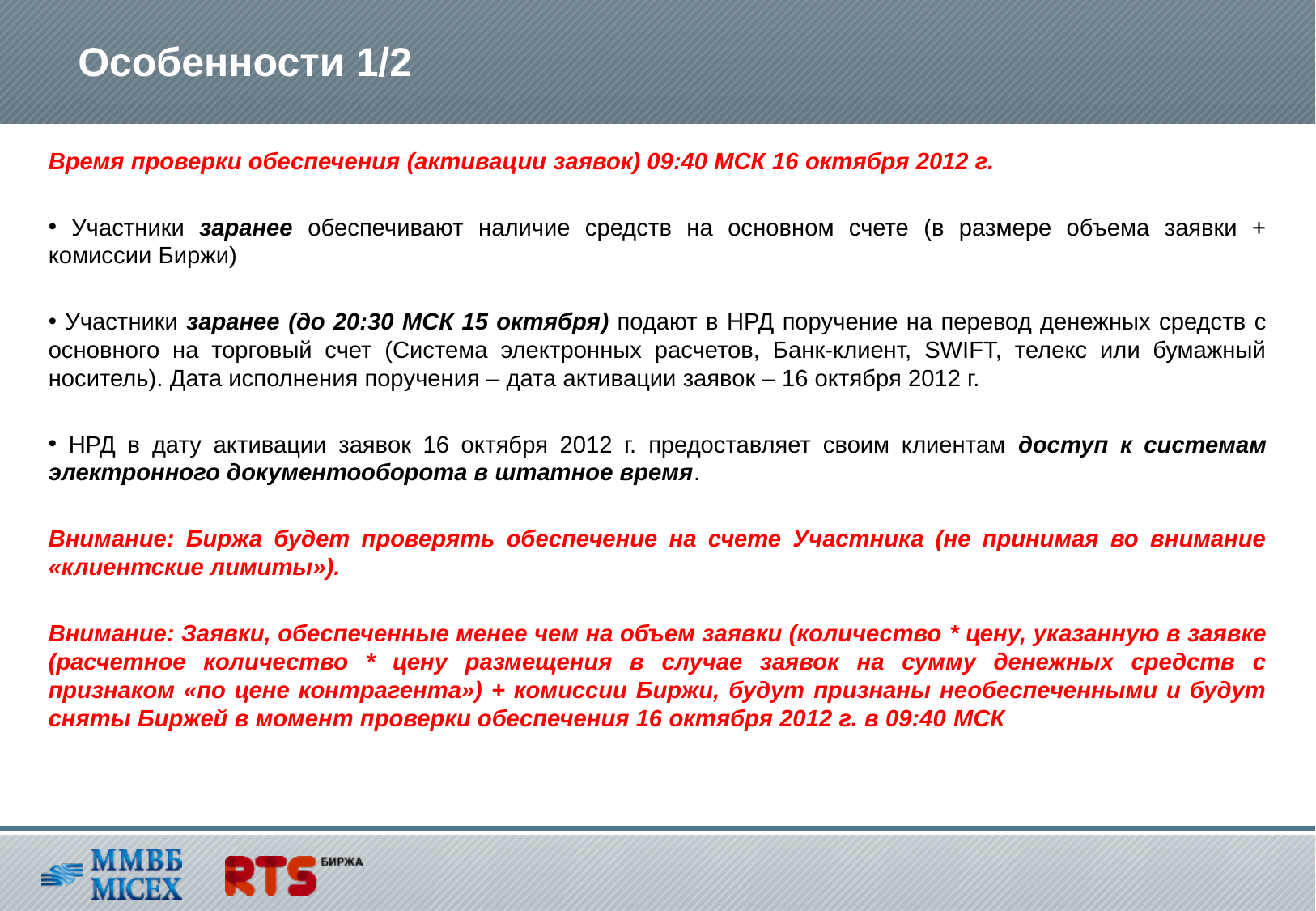

# Особенности 1/2
Время проверки обеспечения (активации заявок) 09:40 МСК 16 октября 2012 г.

 Участники заранее обеспечивают наличие средств на основном счете (в размере объема заявки + комиссии Биржи)

 Участники заранее (до 20:30 МСК 15 октября) подают в НРД поручение на перевод денежных средств с основного на торговый счет (Система электронных расчетов, Банк-клиент, SWIFT, телекс или бумажный носитель). Дата исполнения поручения – дата активации заявок – 16 октября 2012 г.

 НРД в дату активации заявок 16 октября 2012 г. предоставляет своим клиентам доступ к системам электронного документооборота в штатное время.

Внимание: Биржа будет проверять обеспечение на счете Участника (не принимая во внимание «клиентские лимиты»).

Внимание: Заявки, обеспеченные менее чем на объем заявки (количество * цену, указанную в заявке (расчетное количество * цену размещения в случае заявок на сумму денежных средств с признаком «по цене контрагента») + комиссии Биржи, будут признаны необеспеченными и будут сняты Биржей в момент проверки обеспечения 16 октября 2012 г. в 09:40 МСК